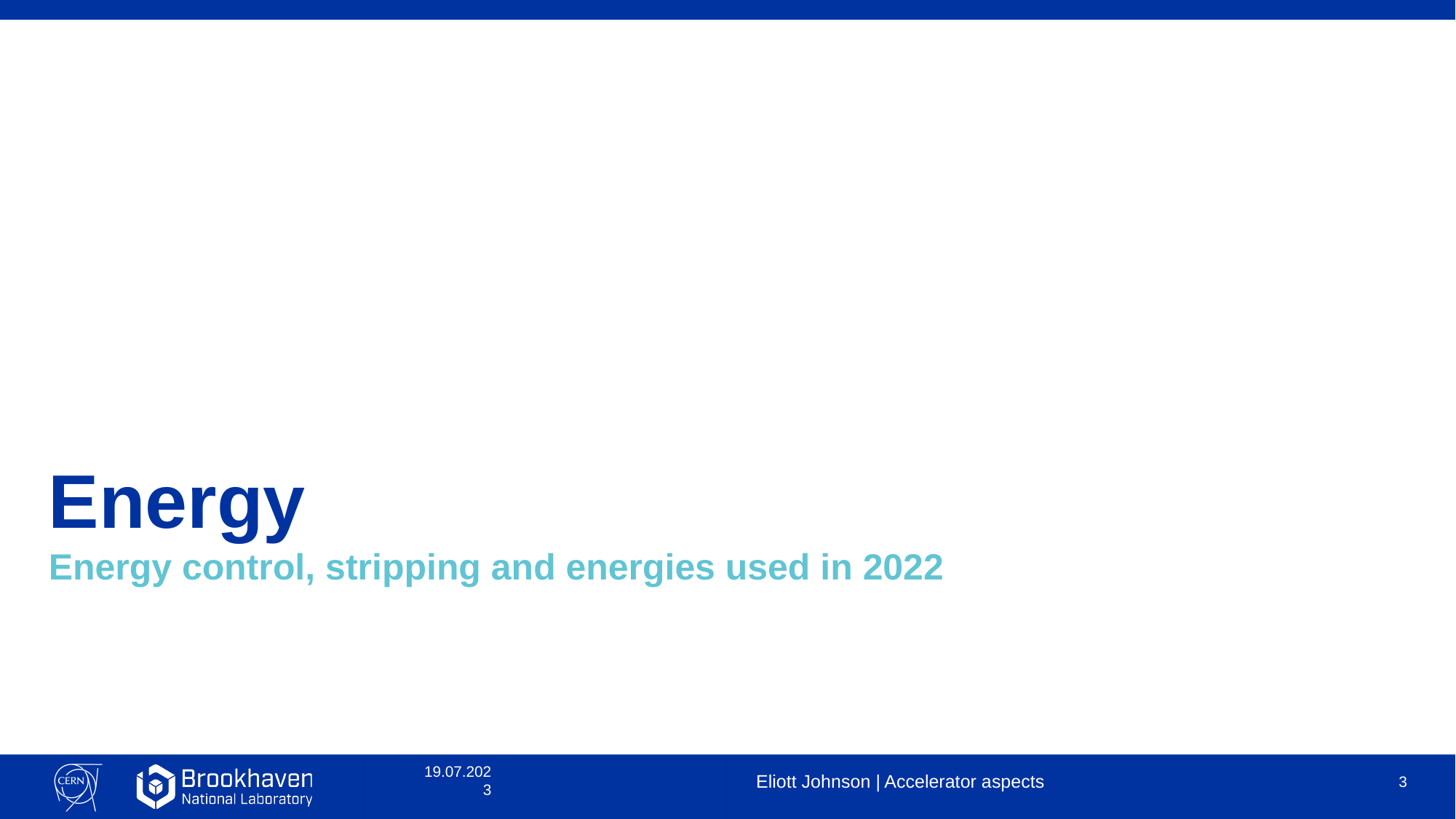

# Energy
Energy control, stripping and energies used in 2022
19.07.2023
Eliott Johnson | Accelerator aspects
3